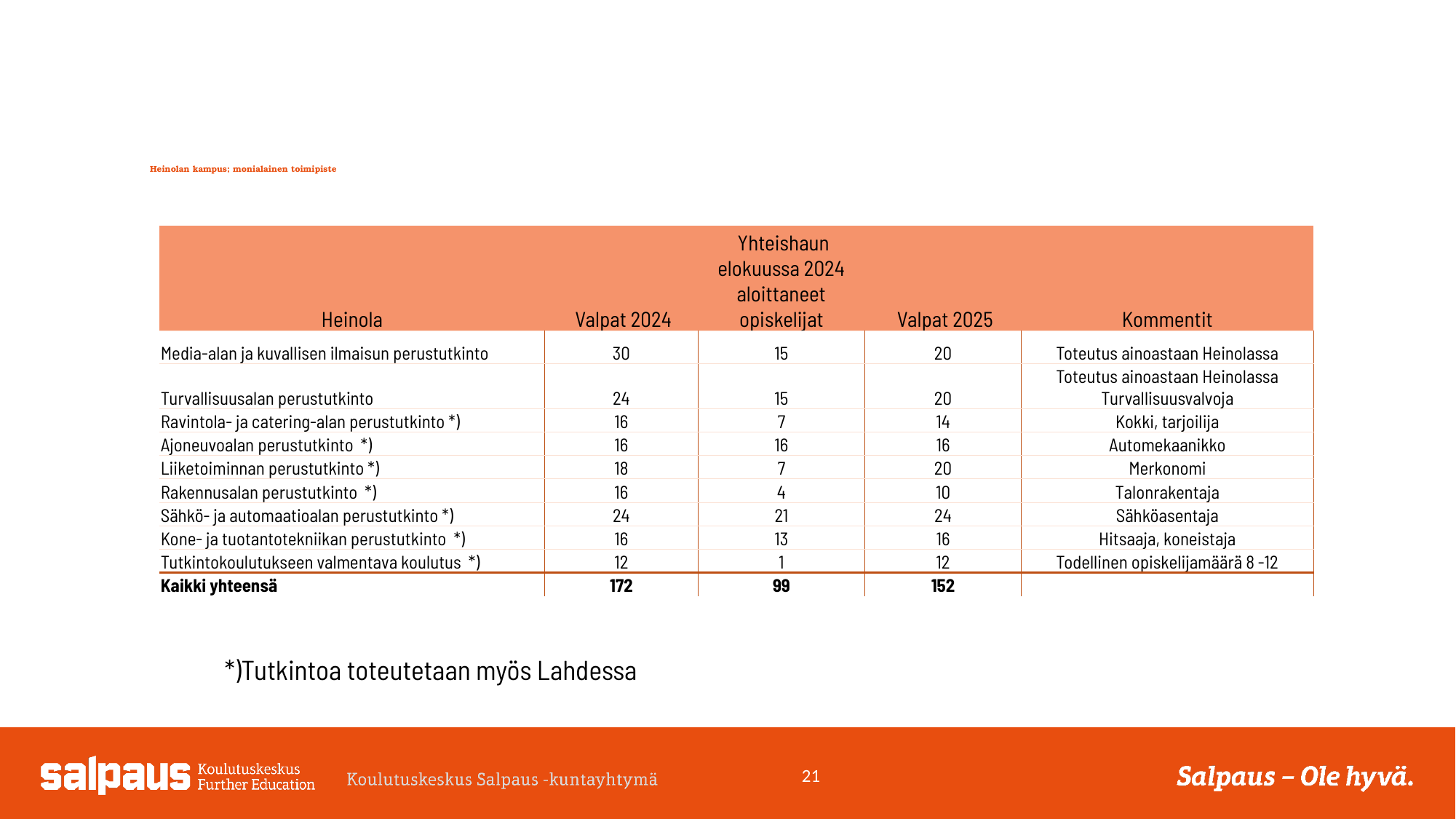

# Heinolan kampus; monialainen toimipiste
| Heinola | Valpat 2024 | Yhteishaun elokuussa 2024 aloittaneet opiskelijat | Valpat 2025 | Kommentit |
| --- | --- | --- | --- | --- |
| Media-alan ja kuvallisen ilmaisun perustutkinto | 30 | 15 | 20 | Toteutus ainoastaan Heinolassa |
| Turvallisuusalan perustutkinto | 24 | 15 | 20 | Toteutus ainoastaan Heinolassa Turvallisuusvalvoja |
| Ravintola- ja catering-alan perustutkinto \*) | 16 | 7 | 14 | Kokki, tarjoilija |
| Ajoneuvoalan perustutkinto \*) | 16 | 16 | 16 | Automekaanikko |
| Liiketoiminnan perustutkinto \*) | 18 | 7 | 20 | Merkonomi |
| Rakennusalan perustutkinto \*) | 16 | 4 | 10 | Talonrakentaja |
| Sähkö- ja automaatioalan perustutkinto \*) | 24 | 21 | 24 | Sähköasentaja |
| Kone- ja tuotantotekniikan perustutkinto \*) | 16 | 13 | 16 | Hitsaaja, koneistaja |
| Tutkintokoulutukseen valmentava koulutus \*) | 12 | 1 | 12 | Todellinen opiskelijamäärä 8 -12 |
| Kaikki yhteensä | 172 | 99 | 152 |  |
*)Tutkintoa toteutetaan myös Lahdessa
21